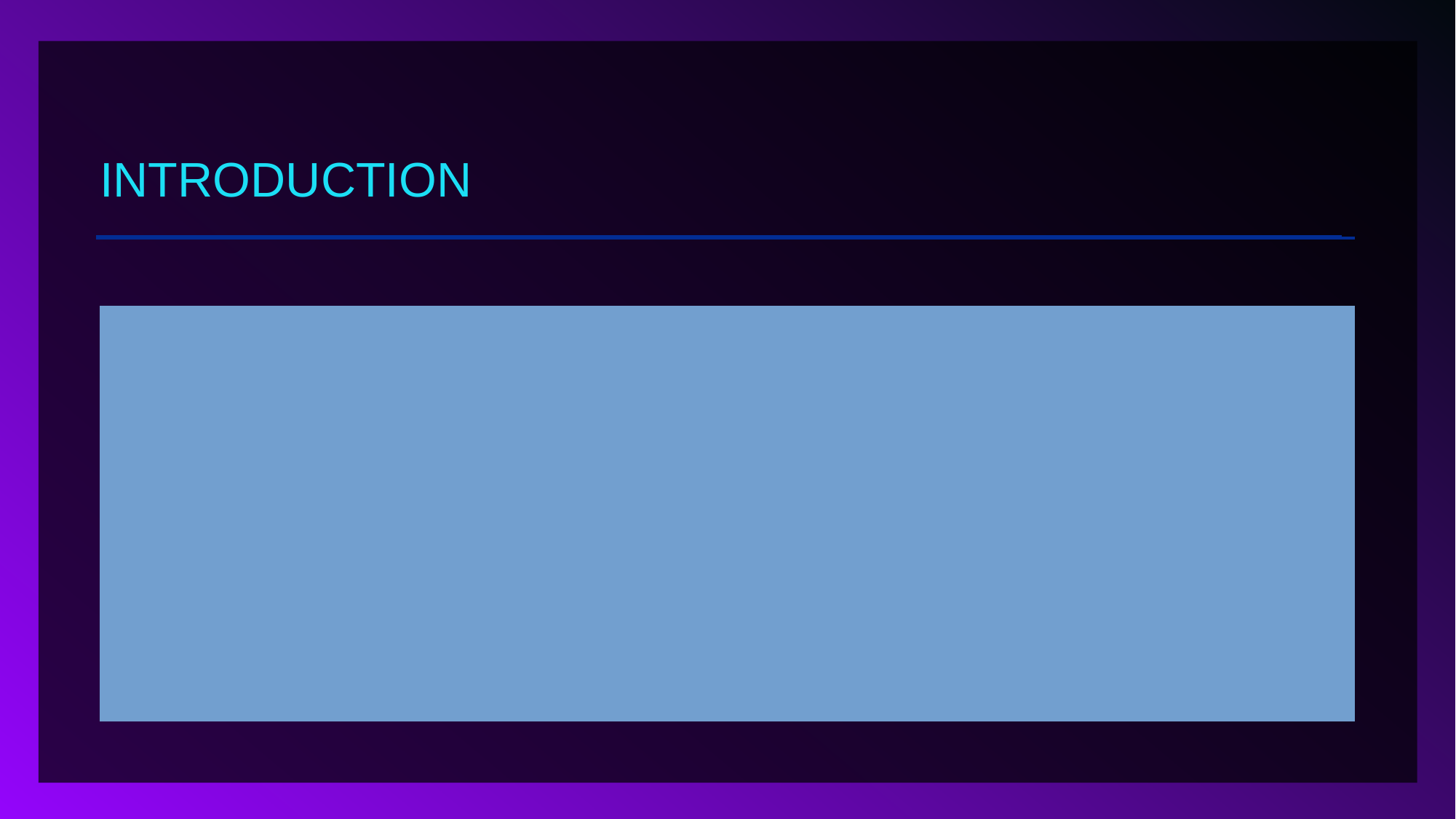

# Introduction
This presentation will cover everything I have learned in the CEIS110 Introduction to Programming class over the last eight weeks. I have thoroughly enjoyed being apart of this class as it was both interactive and provided me with a better understanding of programming, coding, and the languages associated with the processes.